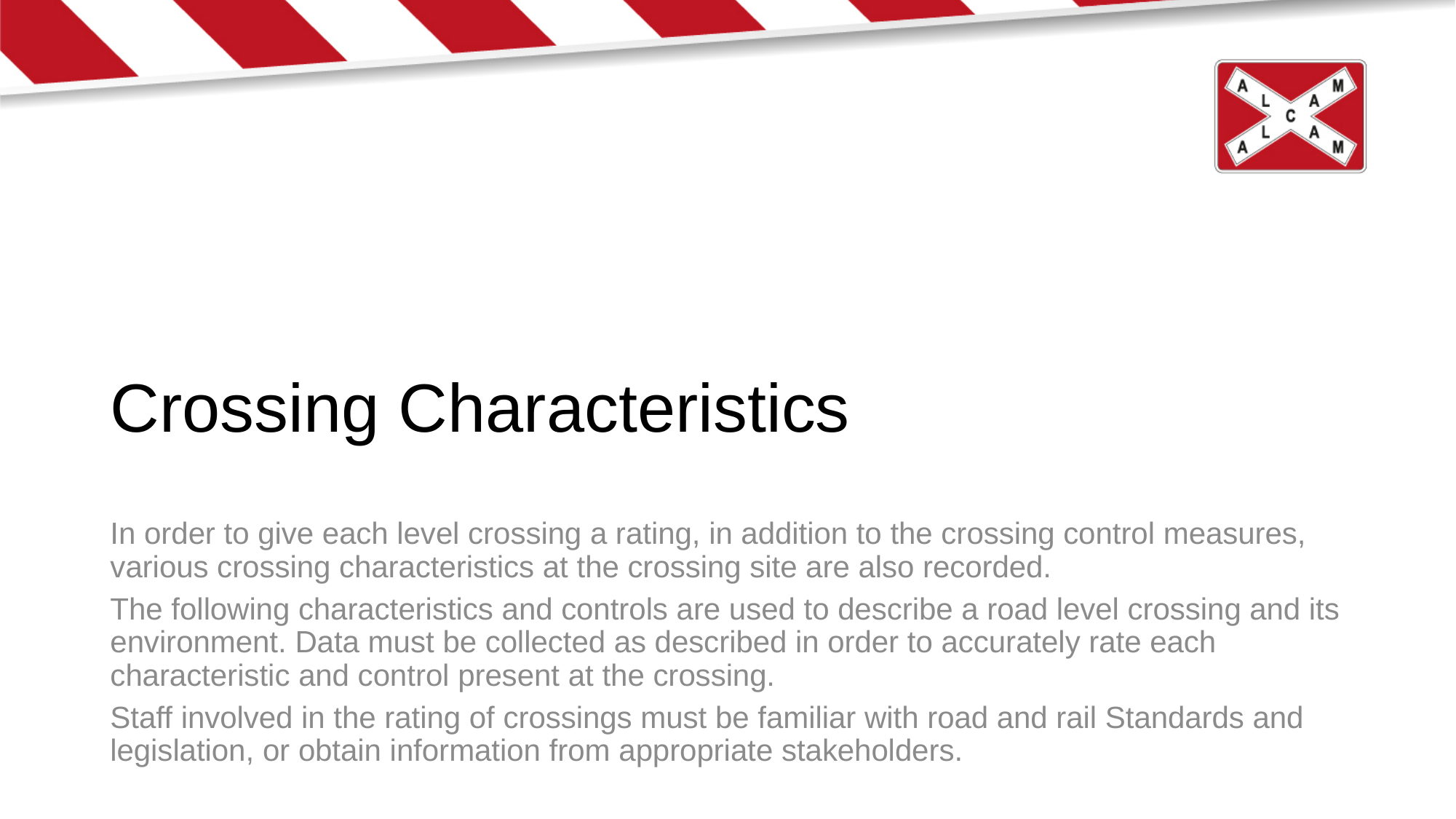

# Crossing Characteristics
In order to give each level crossing a rating, in addition to the crossing control measures, various crossing characteristics at the crossing site are also recorded.
The following characteristics and controls are used to describe a road level crossing and its environment. Data must be collected as described in order to accurately rate each characteristic and control present at the crossing.
Staff involved in the rating of crossings must be familiar with road and rail Standards and legislation, or obtain information from appropriate stakeholders.